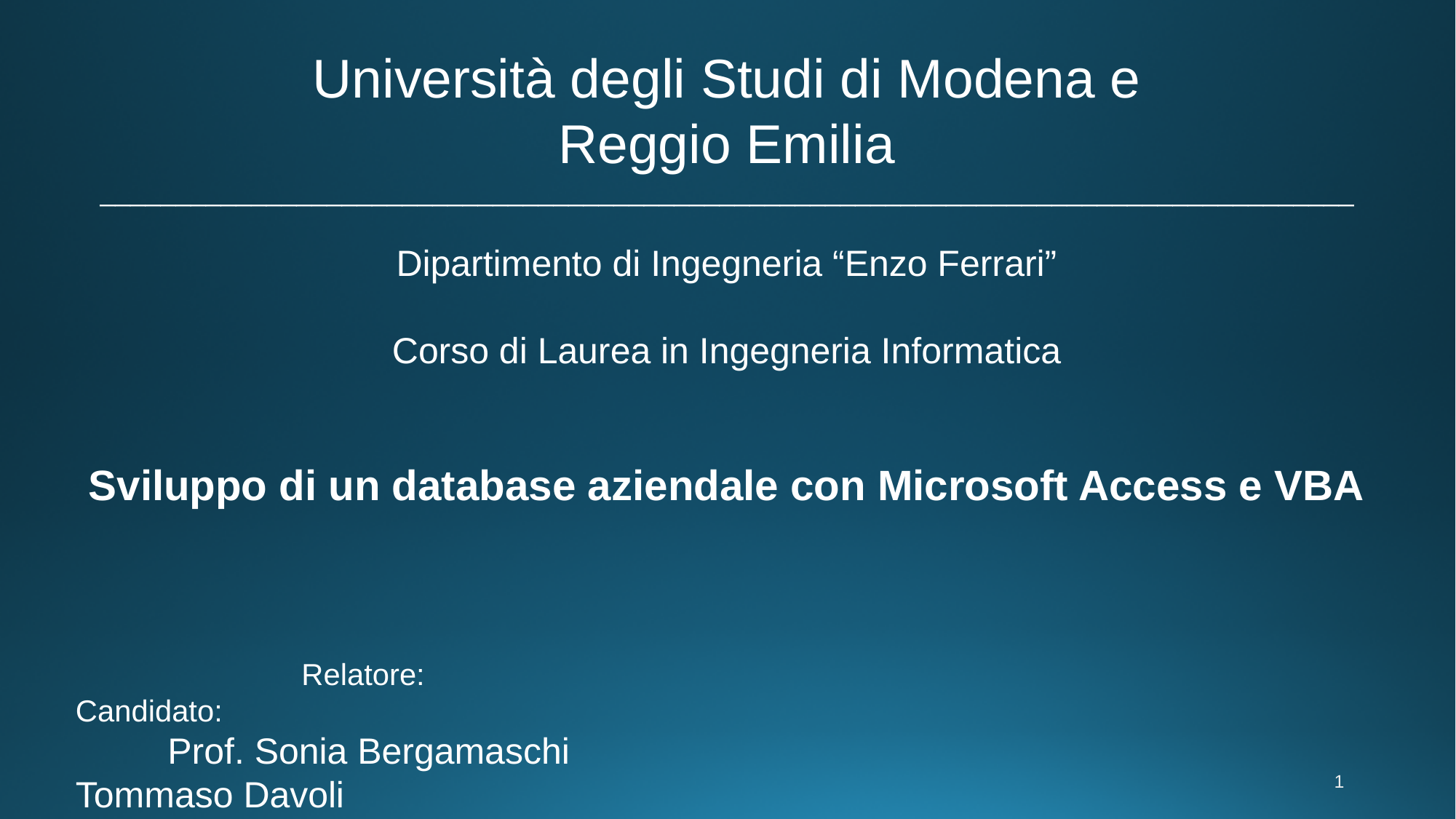

Università degli Studi di Modena e
Reggio Emilia
___________________________________________________________________________________

Dipartimento di Ingegneria “Enzo Ferrari”

Corso di Laurea in Ingegneria Informatica

Sviluppo di un database aziendale con Microsoft Access e VBA

                           Relatore:					                                    Candidato:
           Prof. Sonia Bergamaschi                                                                Tommaso Davoli

Anno Accademico 2015/2016

1